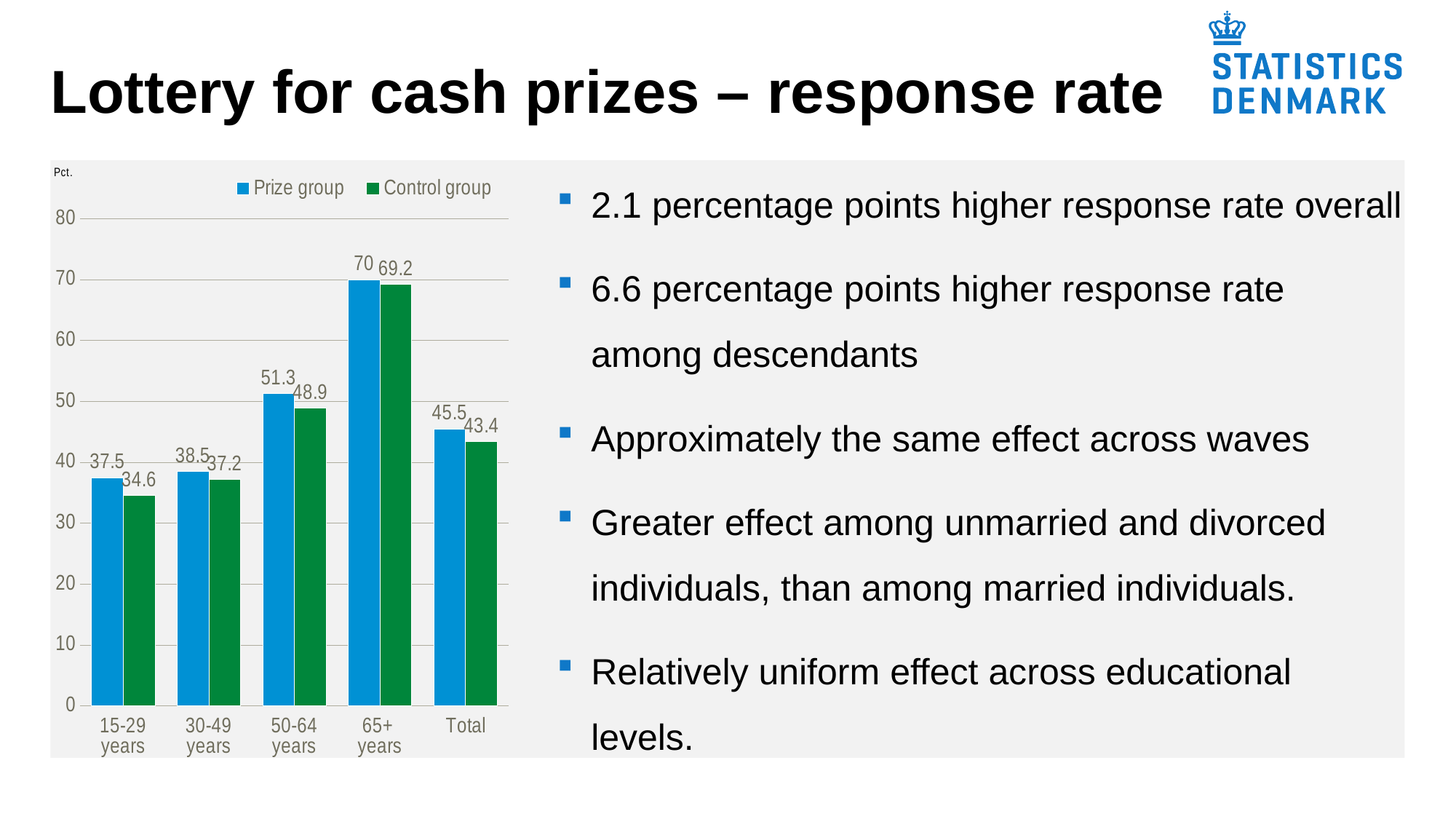

# Lottery for cash prizes – response rate

### Chart

| Category | Prize group | Control group |
|---|---|---|
| 15-29 years | 37.5 | 34.6 |
| 30-49 years | 38.5 | 37.2 |
| 50-64 years | 51.3 | 48.9 |
| 65+
years | 70.0 | 69.2 |
| Total | 45.5 | 43.4 |

2.1 percentage points higher response rate overall
6.6 percentage points higher response rate among descendants
Approximately the same effect across waves
Greater effect among unmarried and divorced individuals, than among married individuals.
Relatively uniform effect across educational levels.